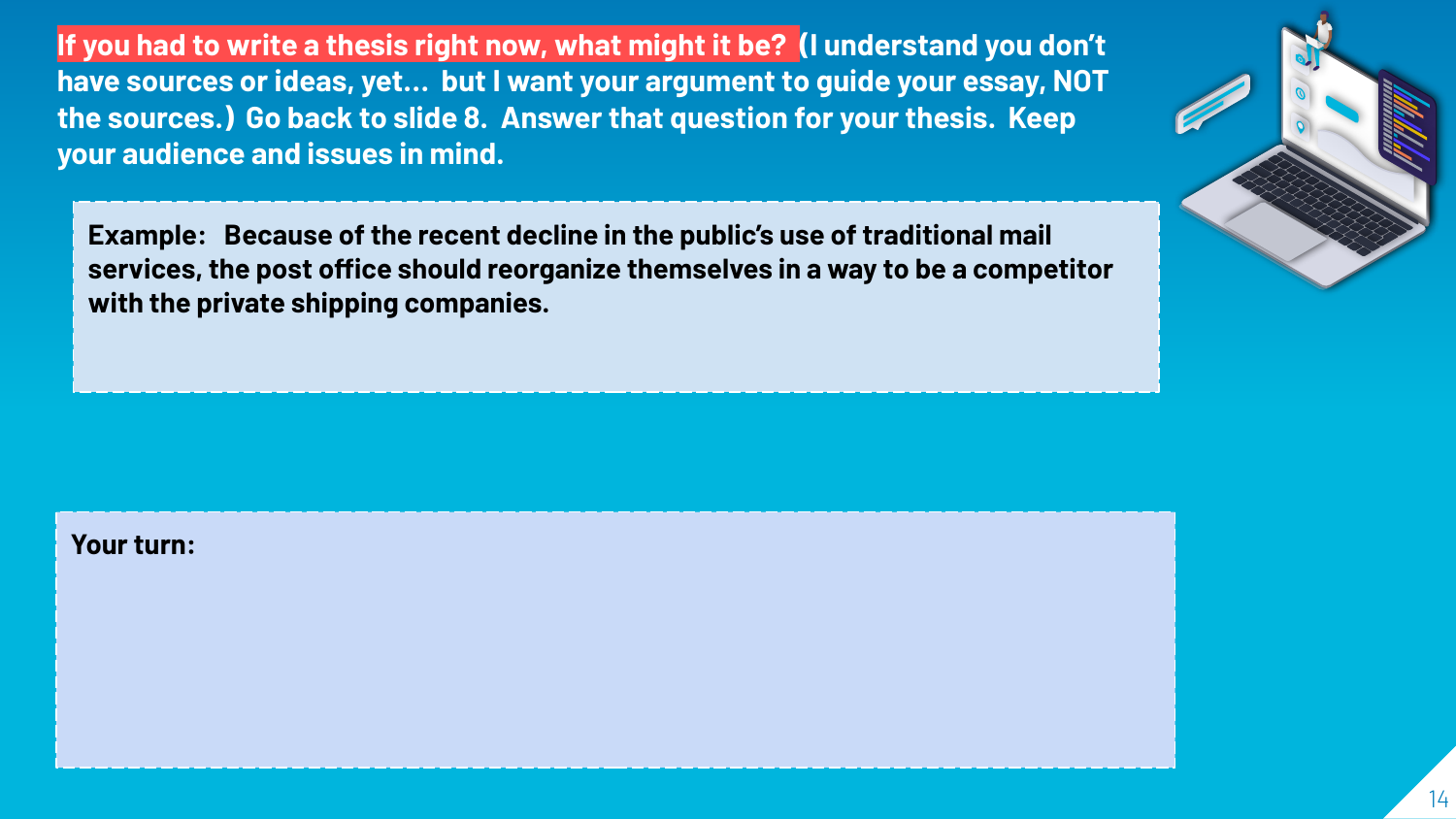

If you had to write a thesis right now, what might it be?  (I understand you don’t have sources or ideas, yet…  but I want your argument to guide your essay, NOT the sources.)  Go back to slide 8.  Answer that question for your thesis.  Keep your audience and issues in mind.

Example:   Because of the recent decline in the public’s use of traditional mail services, the post office should reorganize themselves in a way to be a competitor with the private shipping companies.
Your turn:
14